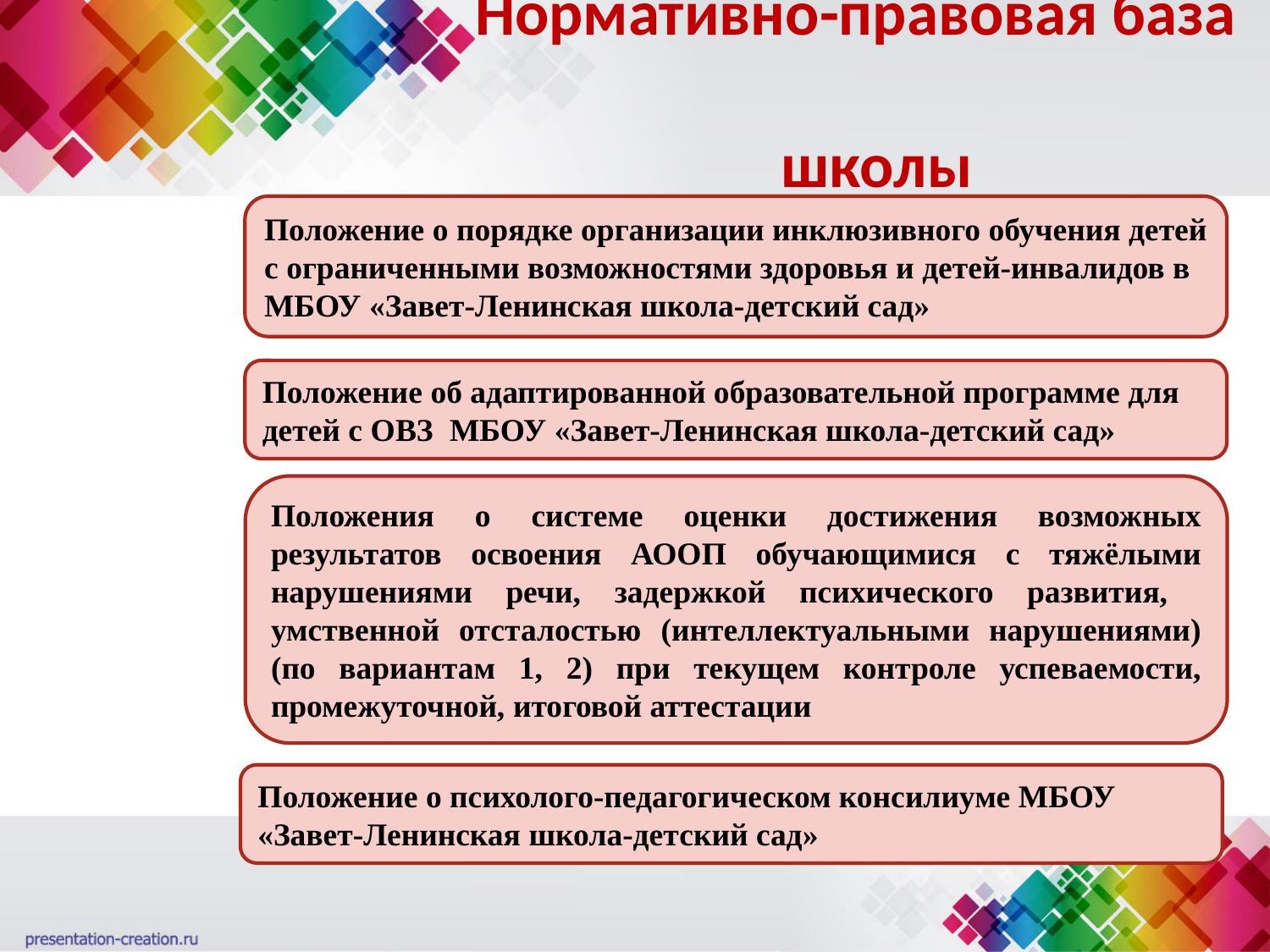

# Нормативно-правовая база школы
Положение о порядке организации инклюзивного обучения детей с ограниченными возможностями здоровья и детей-инвалидов в МБОУ «Завет-Ленинская школа-детский сад»
Положение об адаптированной образовательной программе для  детей с ОВЗ  МБОУ «Завет-Ленинская школа-детский сад»
Положения о системе оценки достижения возможных результатов освоения АООП обучающимися с тяжёлыми нарушениями речи, задержкой психического развития,  умственной отсталостью (интеллектуальными нарушениями) (по вариантам 1, 2) при текущем контроле успеваемости, промежуточной, итоговой аттестации
3
Положение о психолого-педагогическом консилиуме МБОУ «Завет-Ленинская школа-детский сад»